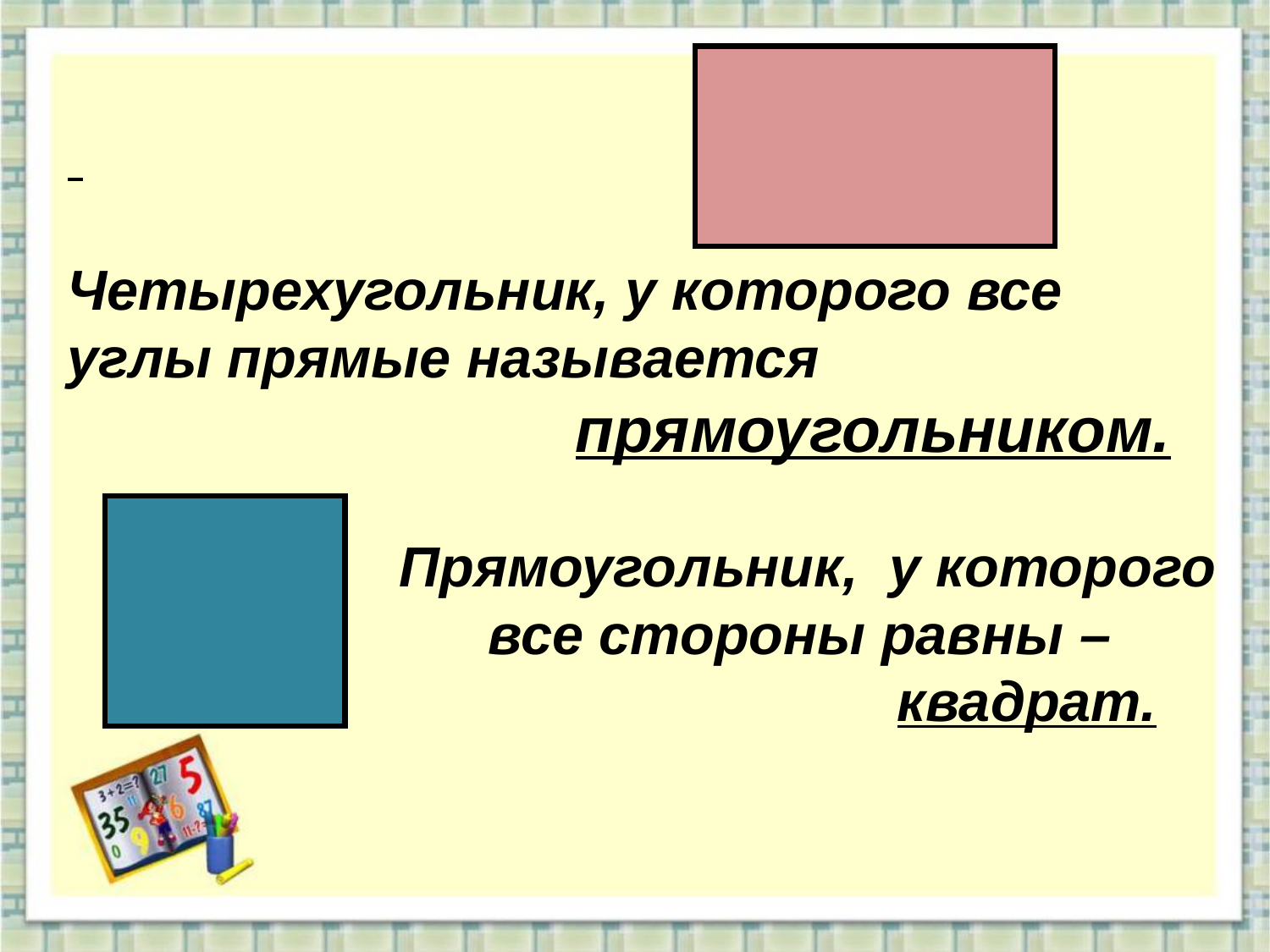

Четырехугольник, у которого все углы прямые называется
				прямоугольником.

Прямоугольник,  у которого все стороны равны –
                              квадрат.